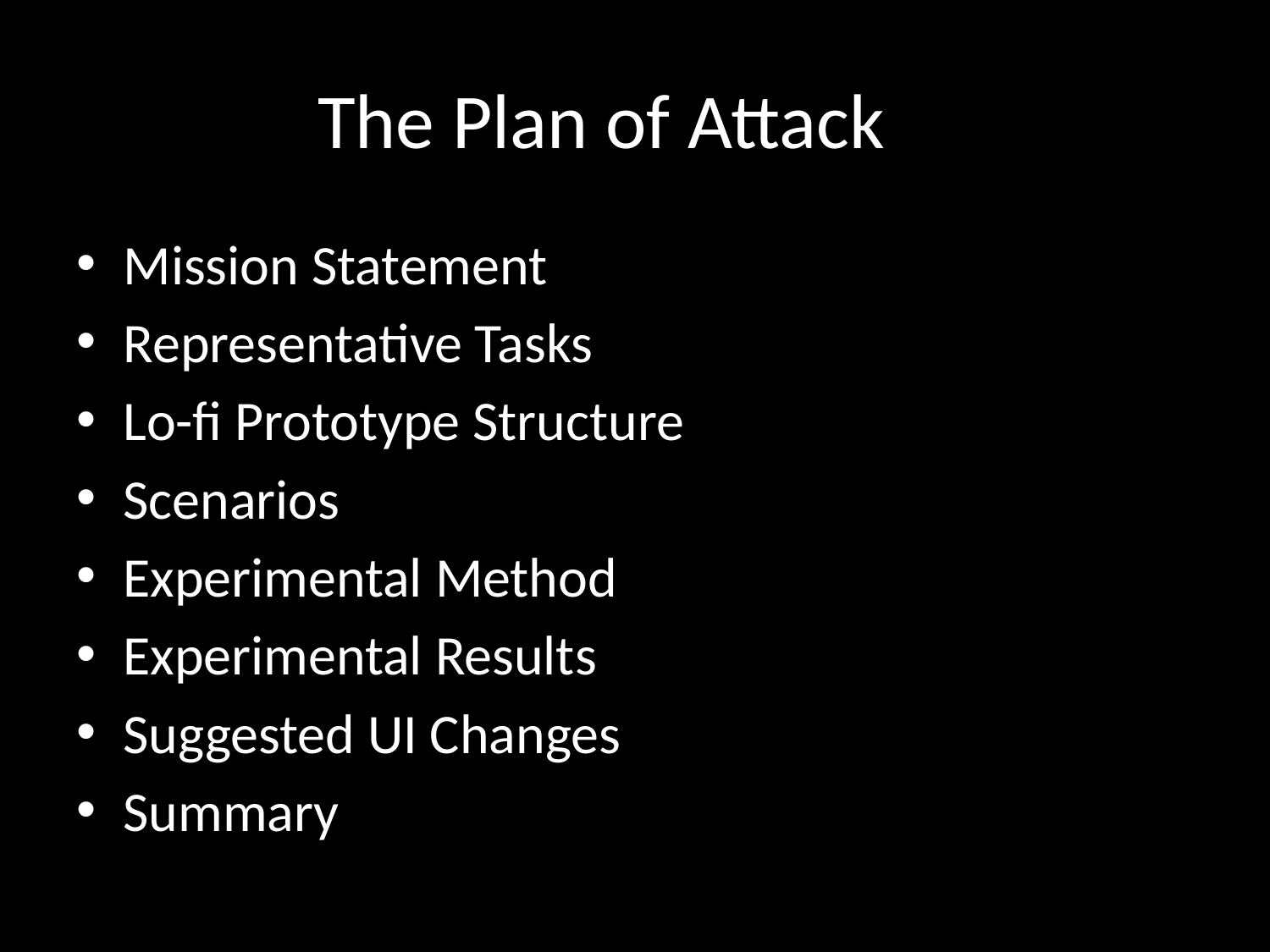

# The Plan of Attack
Mission Statement
Representative Tasks
Lo-fi Prototype Structure
Scenarios
Experimental Method
Experimental Results
Suggested UI Changes
Summary